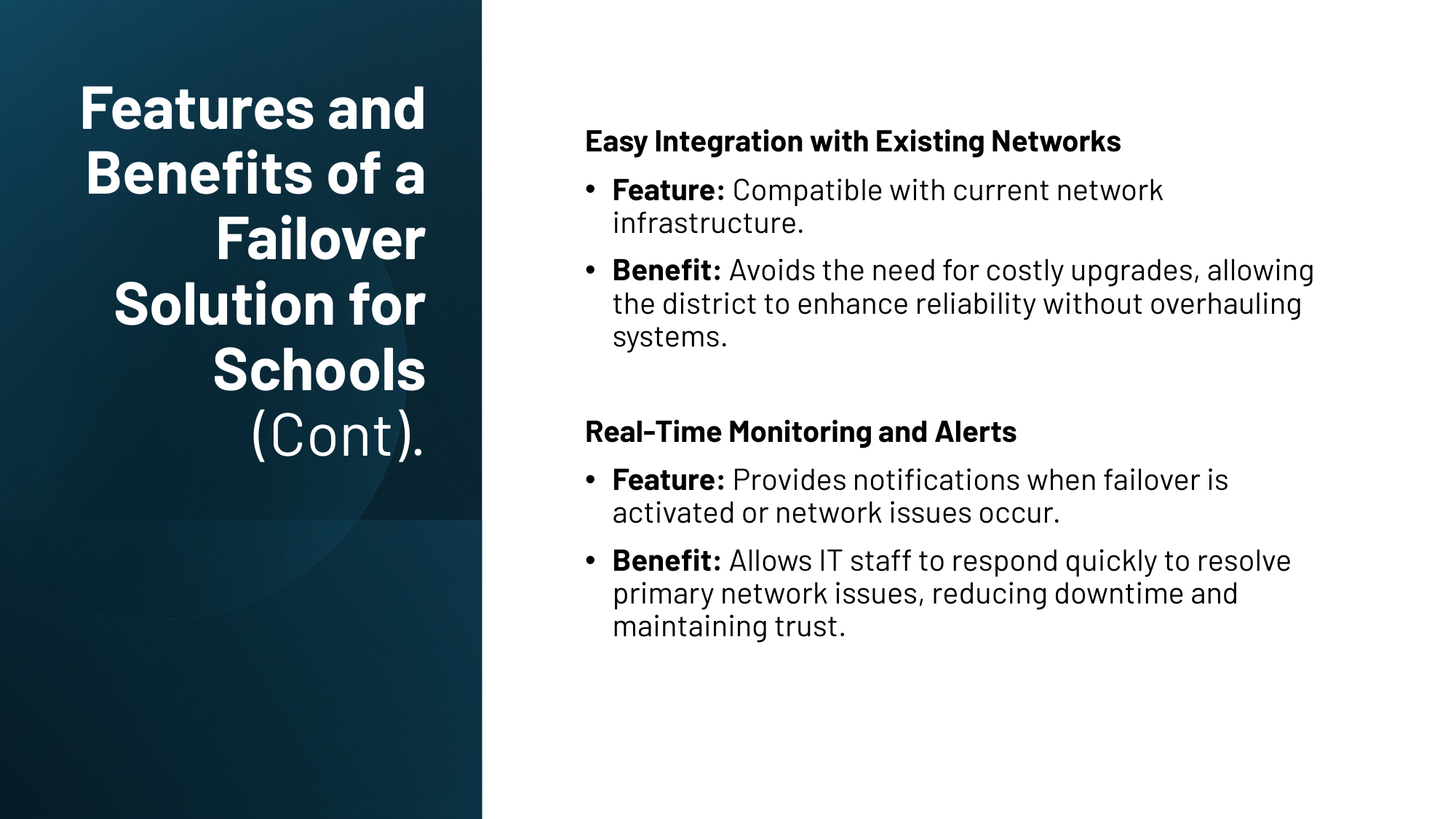

# Features and Benefits of a Failover Solution for Schools (Cont).
Easy Integration with Existing Networks
Feature: Compatible with current network infrastructure.
Benefit: Avoids the need for costly upgrades, allowing the district to enhance reliability without overhauling systems.

Real-Time Monitoring and Alerts
Feature: Provides notifications when failover is activated or network issues occur.
Benefit: Allows IT staff to respond quickly to resolve primary network issues, reducing downtime and maintaining trust.